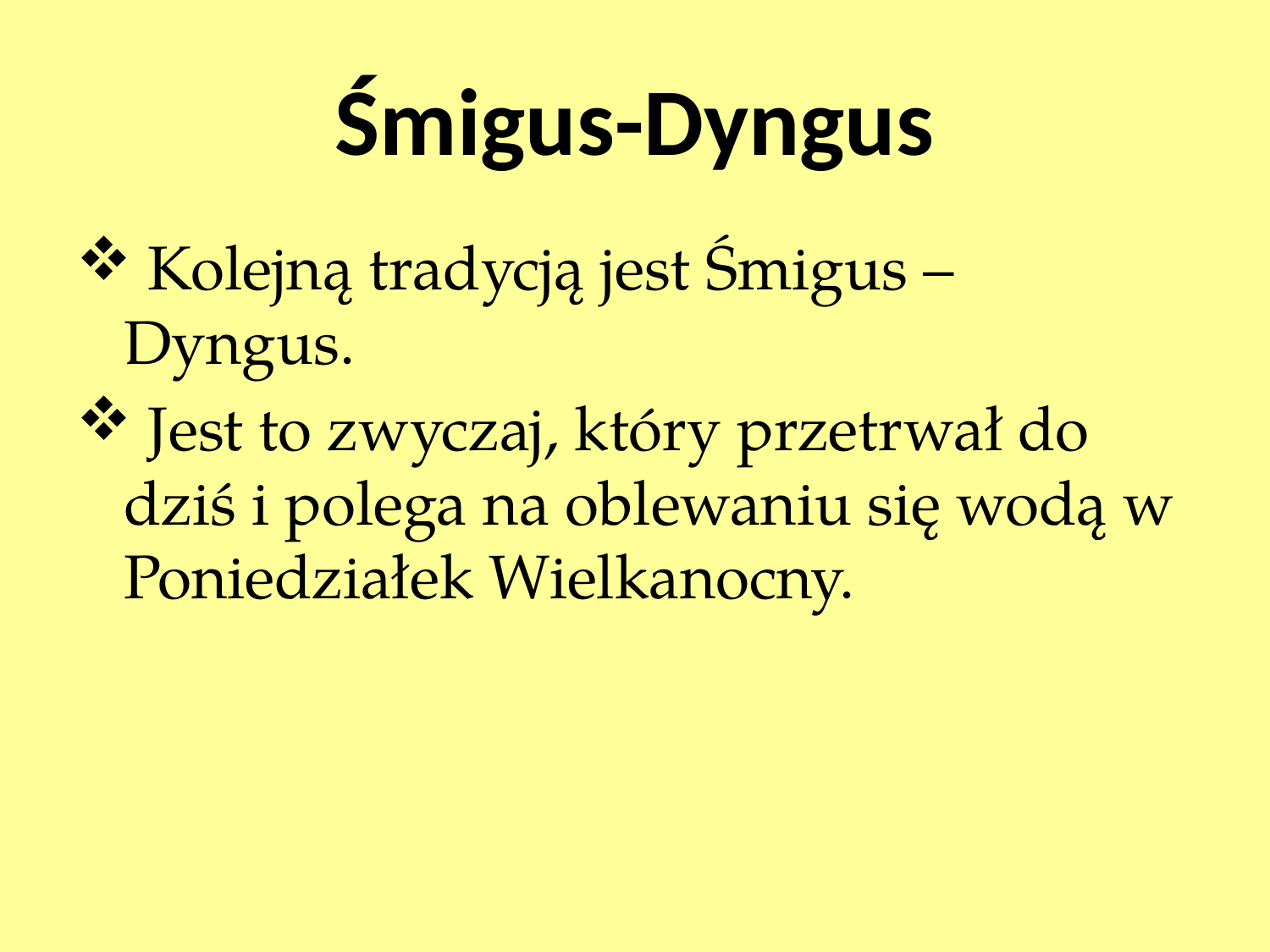

# Śmigus-Dyngus
 Kolejną tradycją jest Śmigus – Dyngus.
 Jest to zwyczaj, który przetrwał do dziś i polega na oblewaniu się wodą w Poniedziałek Wielkanocny.